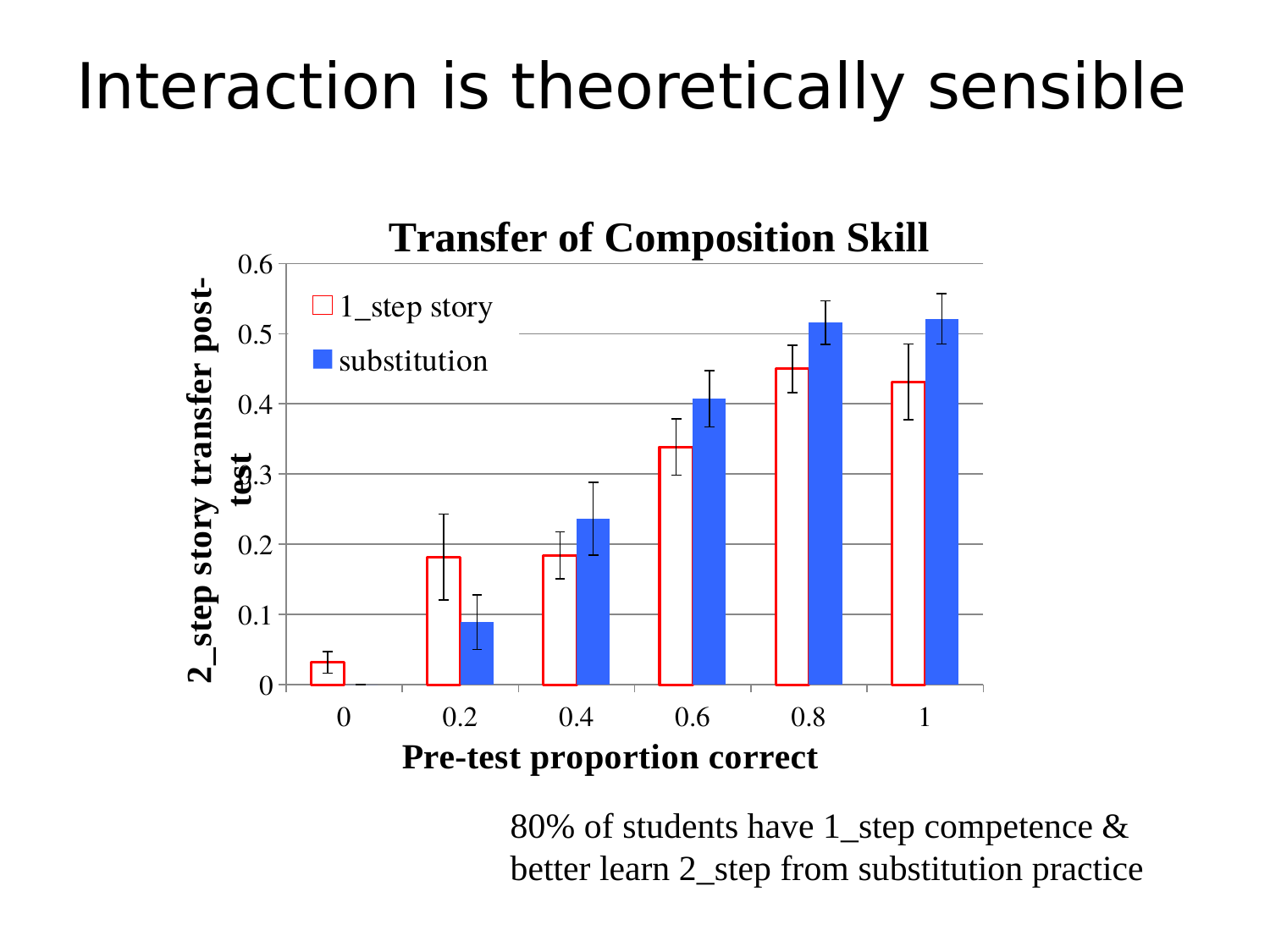

# Interaction is theoretically sensible

### Chart: Transfer of Composition Skill

| Category | 1_step story | substitution |
|---|---|---|
| 0.0 | 0.0317460317142857 | 0.0 |
| 0.2 | 0.181818181772727 | 0.0888888888333333 |
| 0.4 | 0.184397163042553 | 0.236559139677419 |
| 0.6 | 0.338624338555556 | 0.40740740737037 |
| 0.8 | 0.449838187699029 | 0.515669515709402 |
| 1.0 | 0.431372549 | 0.521072796931034 |
80% of students have 1_step competence & better learn 2_step from substitution practice